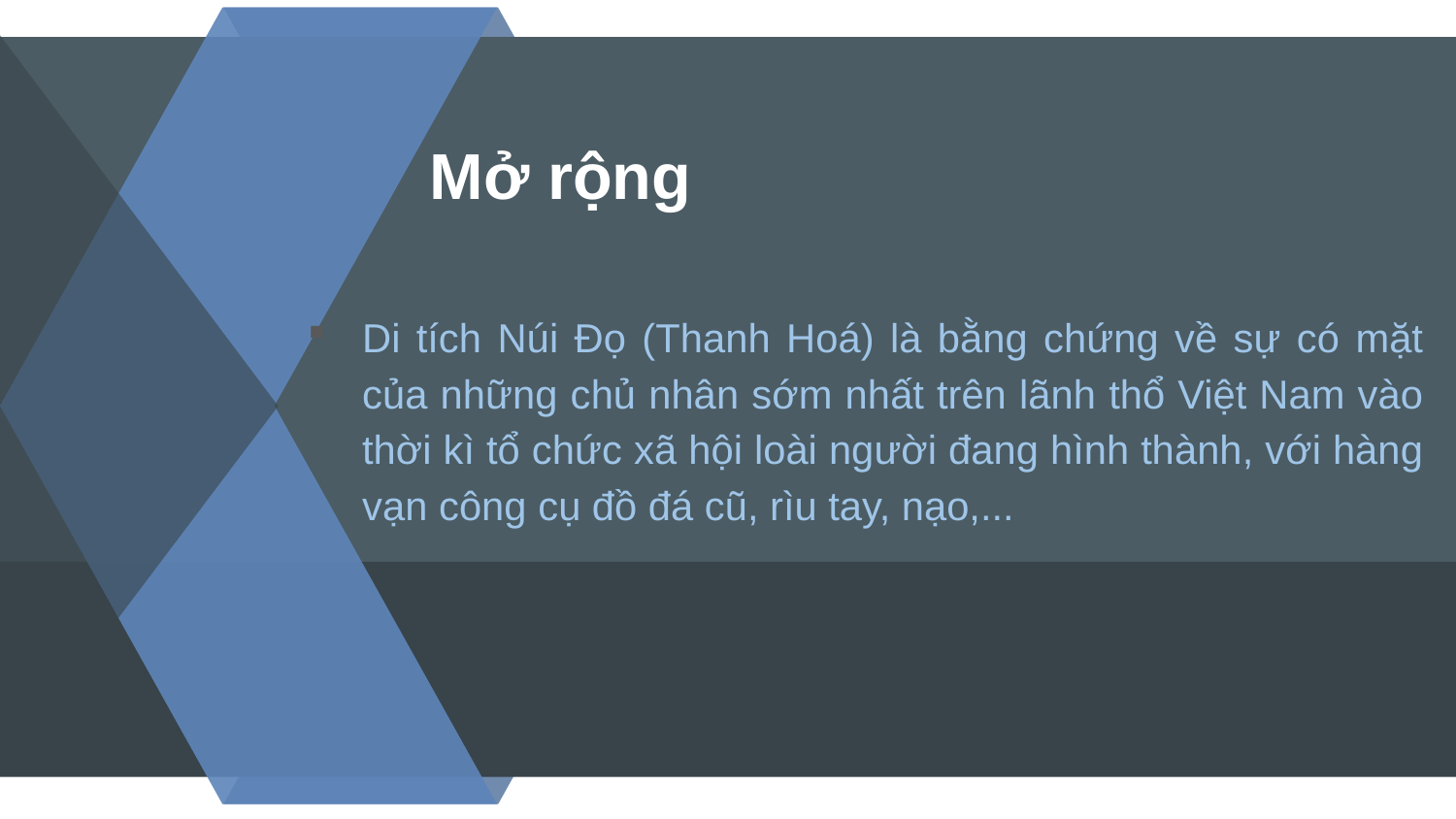

# Mở rộng
Di tích Núi Đọ (Thanh Hoá) là bằng chứng về sự có mặt của những chủ nhân sớm nhất trên lãnh thổ Việt Nam vào thời kì tổ chức xã hội loài người đang hình thành, với hàng vạn công cụ đồ đá cũ, rìu tay, nạo,...